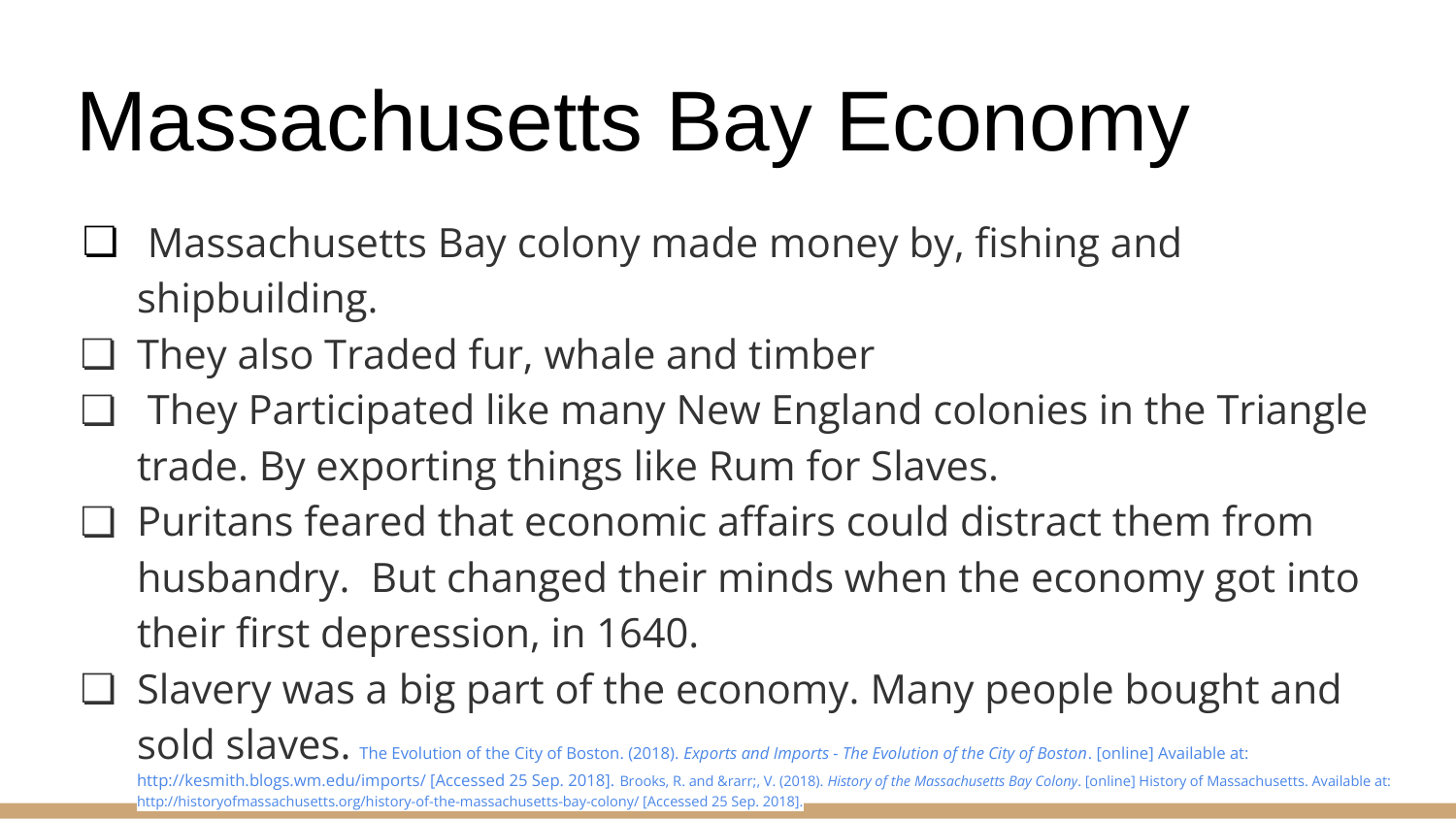

# Massachusetts Bay Economy
 Massachusetts Bay colony made money by, fishing and shipbuilding.
They also Traded fur, whale and timber
 They Participated like many New England colonies in the Triangle trade. By exporting things like Rum for Slaves.
Puritans feared that economic affairs could distract them from husbandry.  But changed their minds when the economy got into their first depression, in 1640.
Slavery was a big part of the economy. Many people bought and sold slaves.  The Evolution of the City of Boston. (2018). Exports and Imports - The Evolution of the City of Boston. [online] Available at:  http://kesmith.blogs.wm.edu/imports/ [Accessed 25 Sep. 2018]. Brooks, R. and &rarr;, V. (2018). History of the Massachusetts Bay Colony. [online] History of Massachusetts. Available at: http://historyofmassachusetts.org/history-of-the-massachusetts-bay-colony/ [Accessed 25 Sep. 2018].